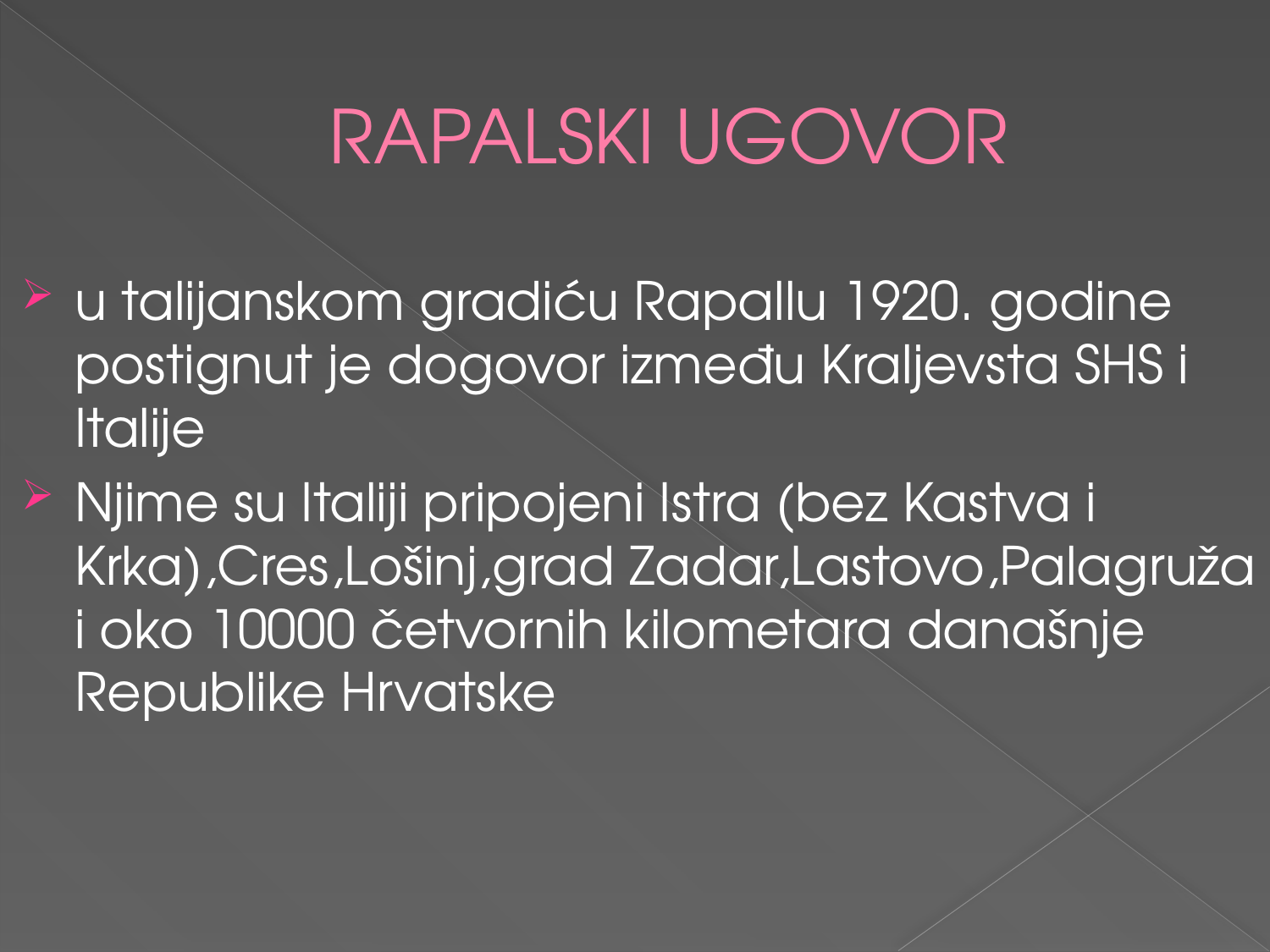

# RAPALSKI UGOVOR
u talijanskom gradiću Rapallu 1920. godine postignut je dogovor između Kraljevsta SHS i Italije
Njime su Italiji pripojeni Istra (bez Kastva i Krka),Cres,Lošinj,grad Zadar,Lastovo,Palagruža i oko 10000 četvornih kilometara današnje Republike Hrvatske